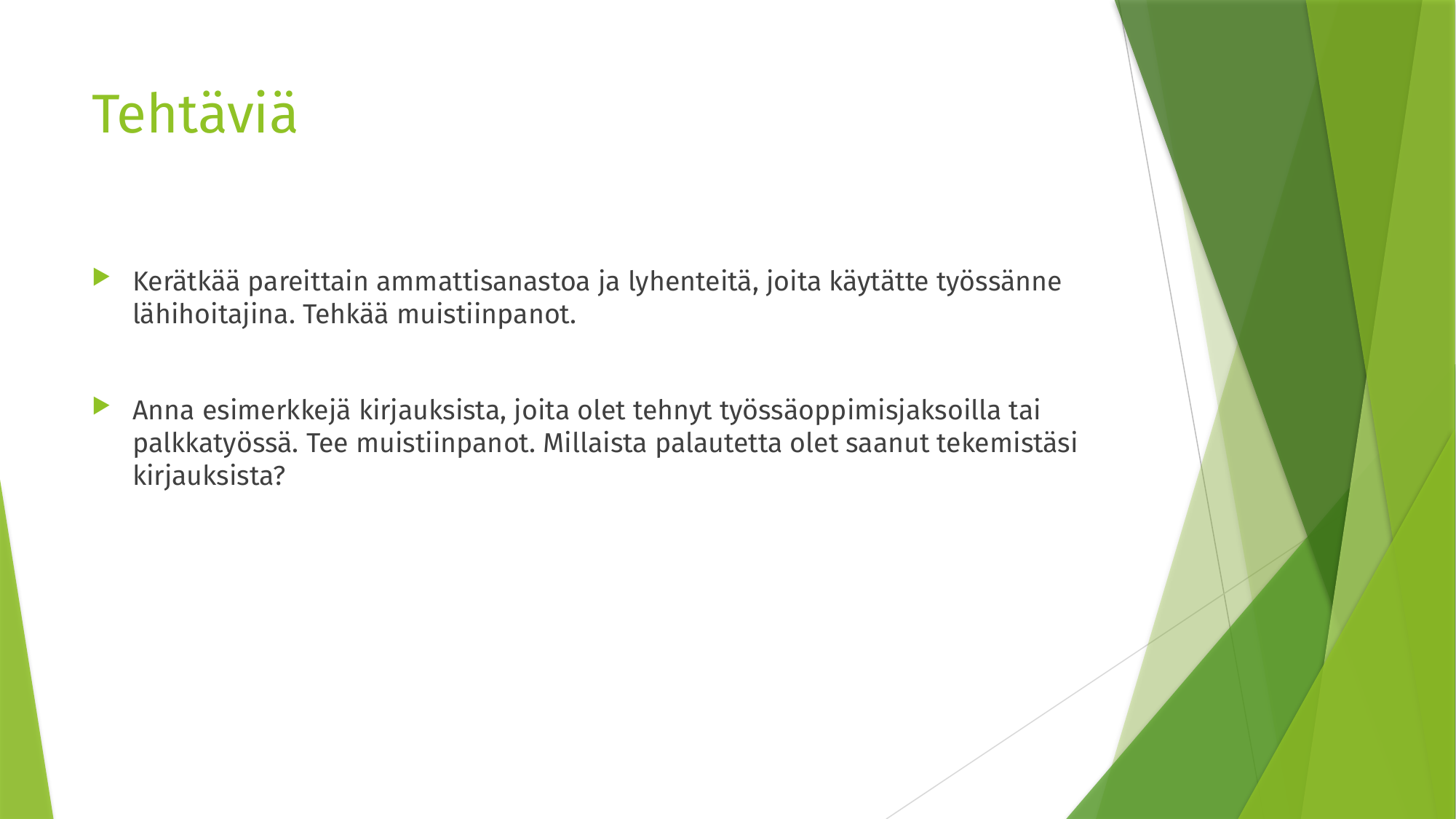

# Tehtäviä
Kerätkää pareittain ammattisanastoa ja lyhenteitä, joita käytätte työssänne lähihoitajina. Tehkää muistiinpanot.

Anna esimerkkejä kirjauksista, joita olet tehnyt työssäoppimisjaksoilla tai palkkatyössä. Tee muistiinpanot. Millaista palautetta olet saanut tekemistäsi kirjauksista?